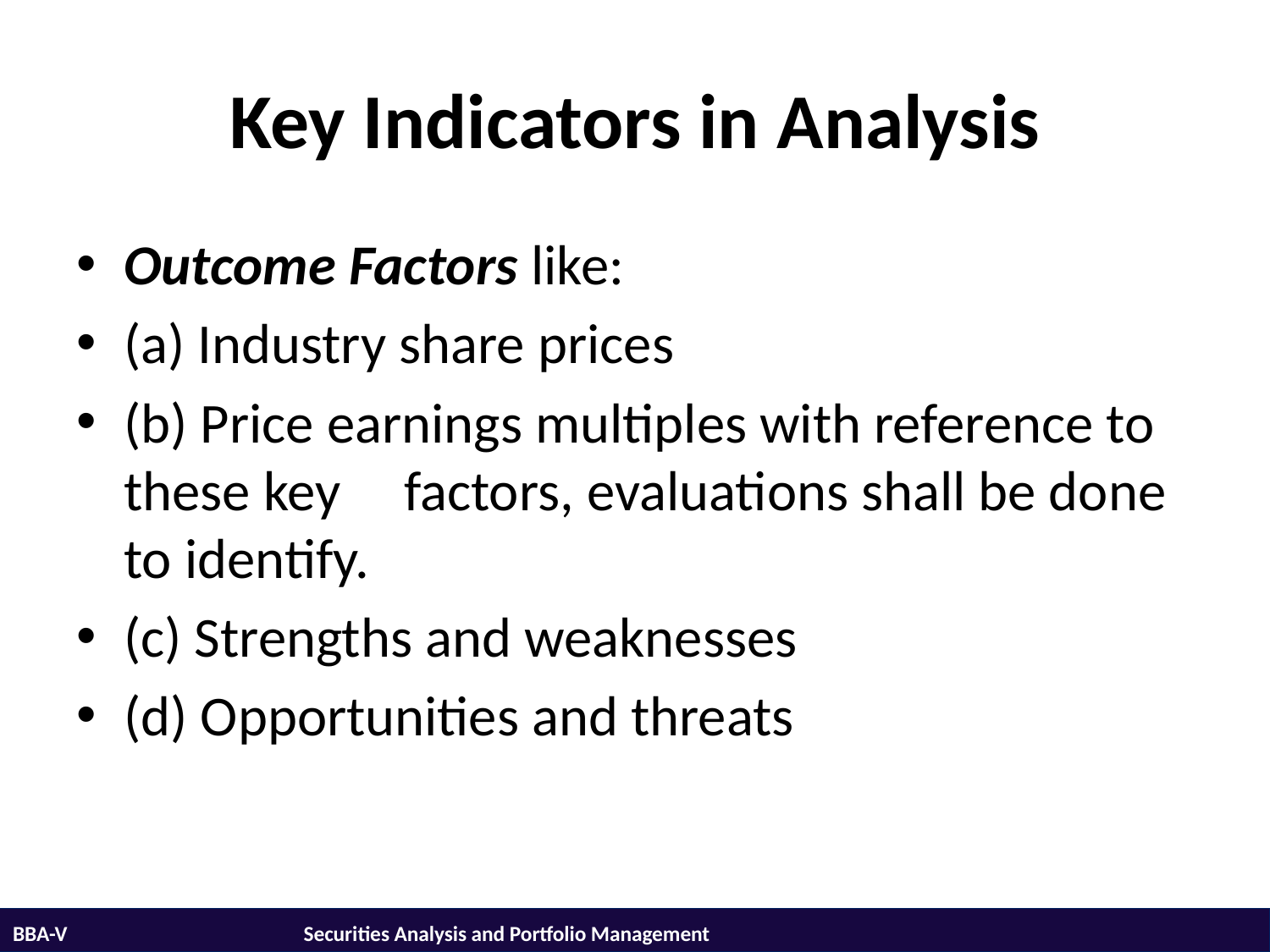

# Key Indicators in Analysis
Outcome Factors like:
(a) Industry share prices
(b) Price earnings multiples with reference to these key     factors, evaluations shall be done to identify.
(c) Strengths and weaknesses
(d) Opportunities and threats

BBA-V			                                                                                                      Securities Analysis and Portfolio Management